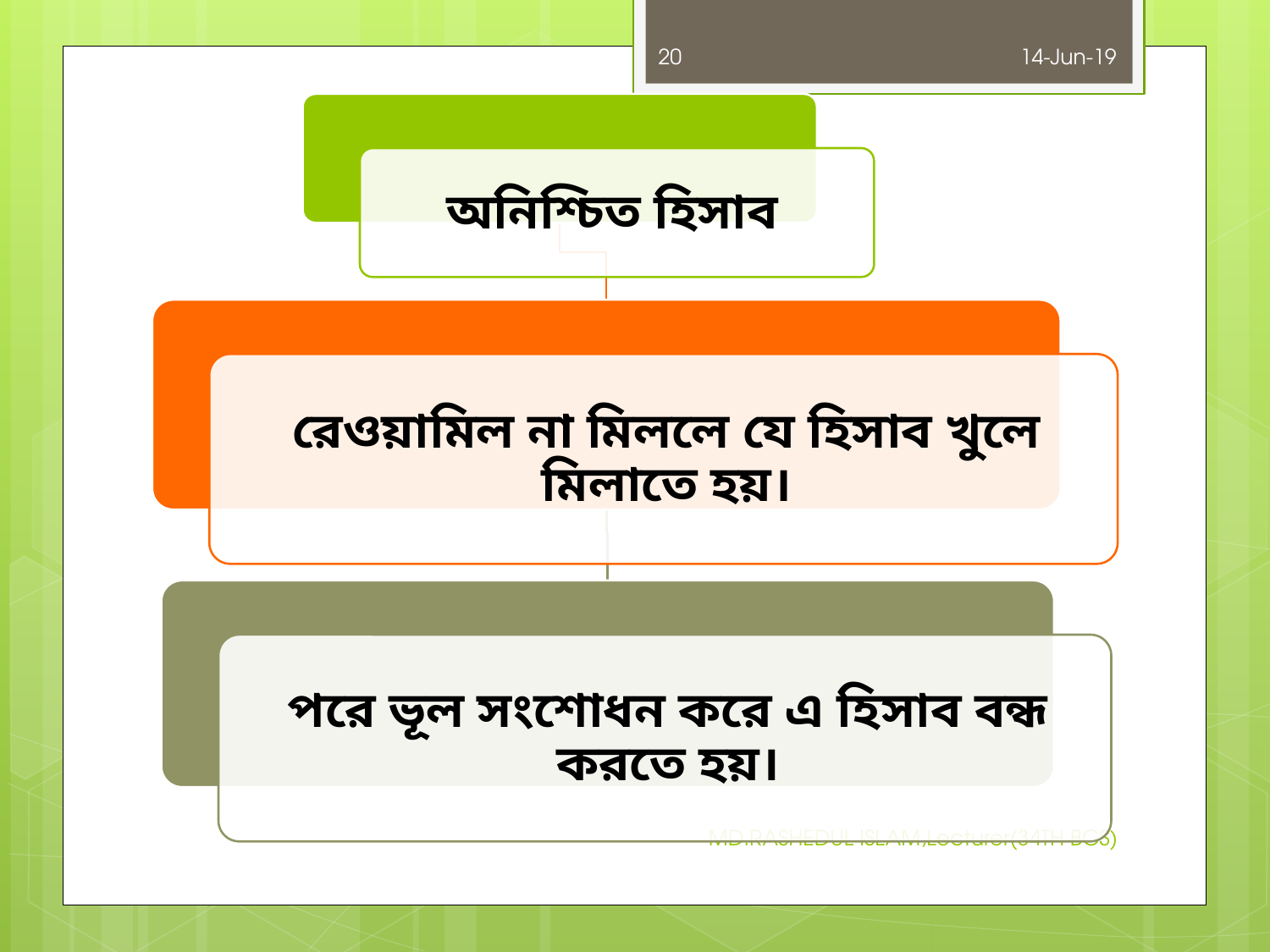

অনিশ্চিত হিসাব
রেওয়ামিল না মিললে যে হিসাব খুলে মিলাতে হয়।
পরে ভূল সংশোধন করে এ হিসাব বন্ধ করতে হয়।
20
14-Jun-19
MD.RASHEDUL ISLAM,Lecturer(34TH BCS)